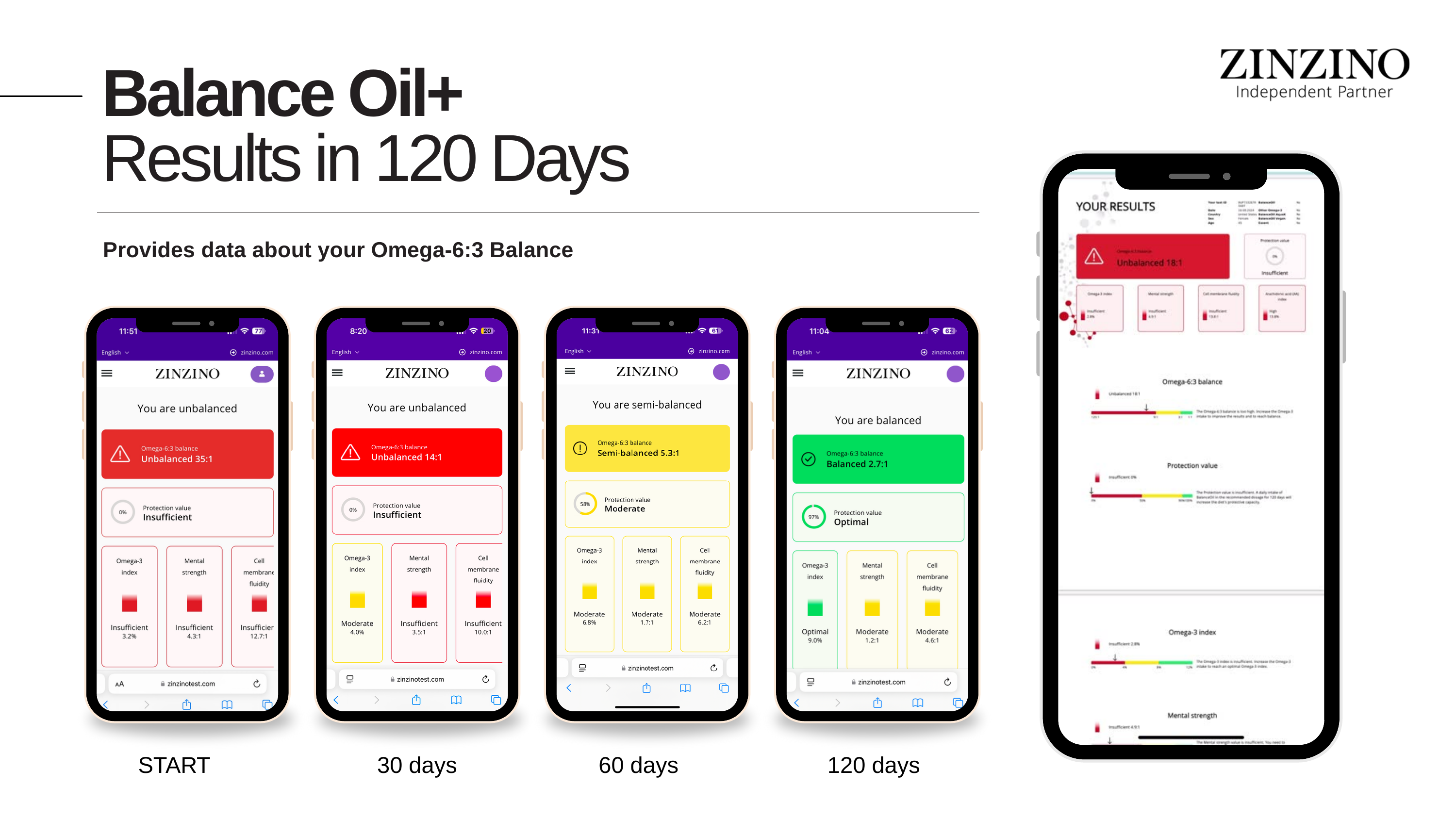

Balance Oil+
Results in 120 Days

 Provides data about your Omega-6:3 Balance

START
30 days
 60 days
120 days